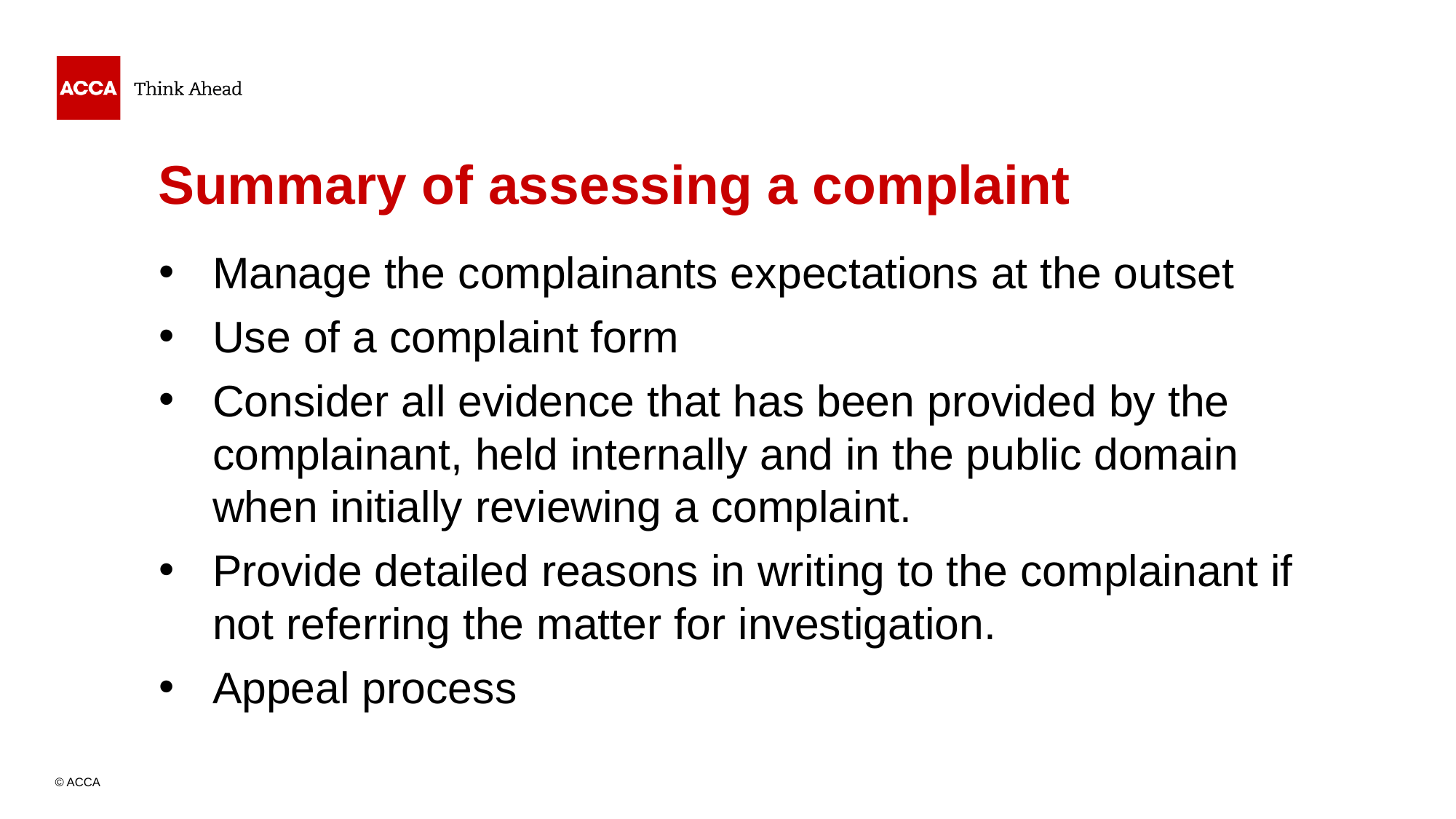

# Summary of assessing a complaint
Manage the complainants expectations at the outset
Use of a complaint form
Consider all evidence that has been provided by the complainant, held internally and in the public domain when initially reviewing a complaint.
Provide detailed reasons in writing to the complainant if not referring the matter for investigation.
Appeal process